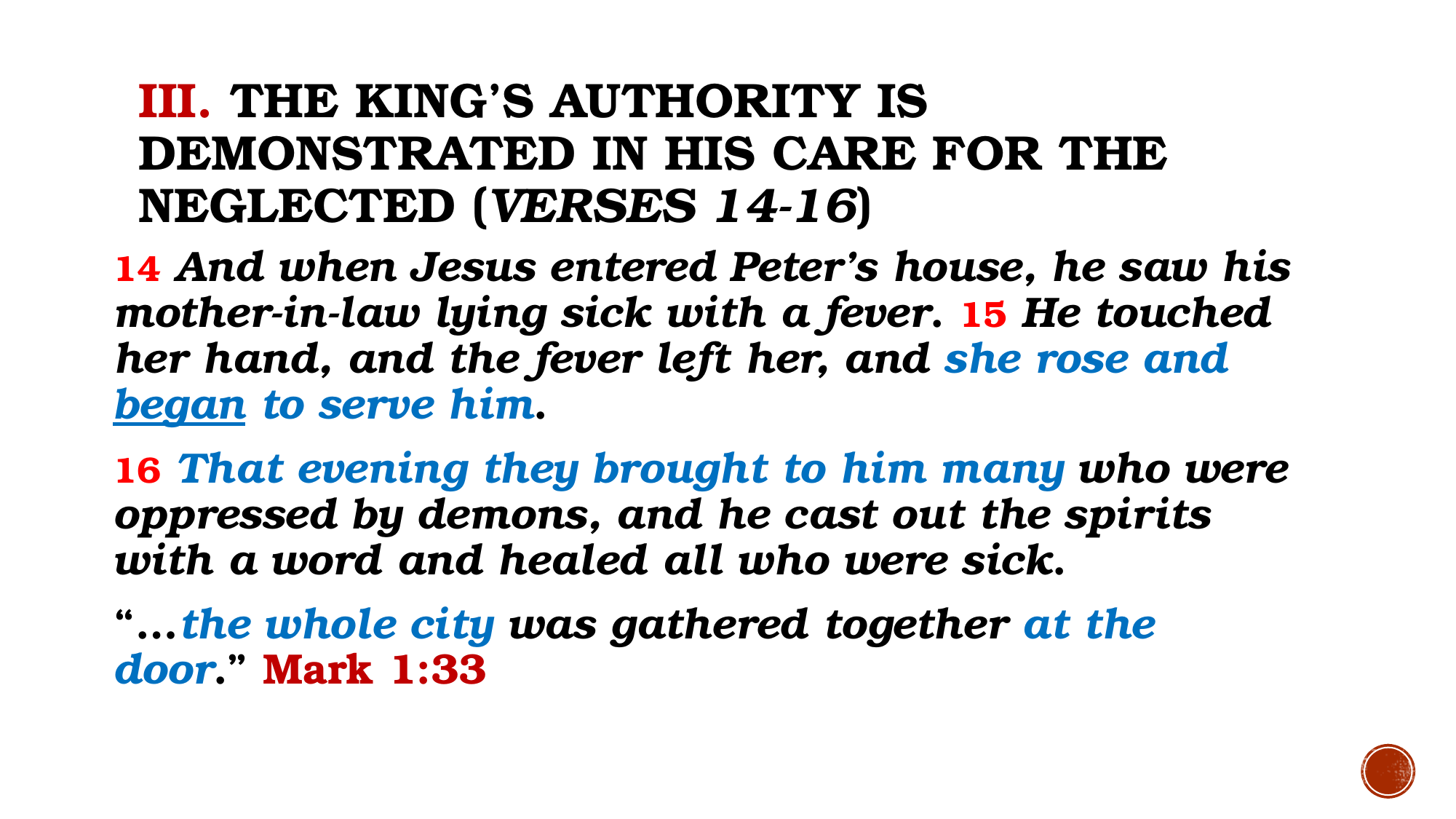

# III. The King’s authority is demonstrated in His care for the neglected (verses 14-16)
14 And when Jesus entered Peter’s house, he saw his mother-in-law lying sick with a fever. 15 He touched her hand, and the fever left her, and she rose and began to serve him.
16 That evening they brought to him many who were oppressed by demons, and he cast out the spirits with a word and healed all who were sick.
“…the whole city was gathered together at the door.” Mark 1:33